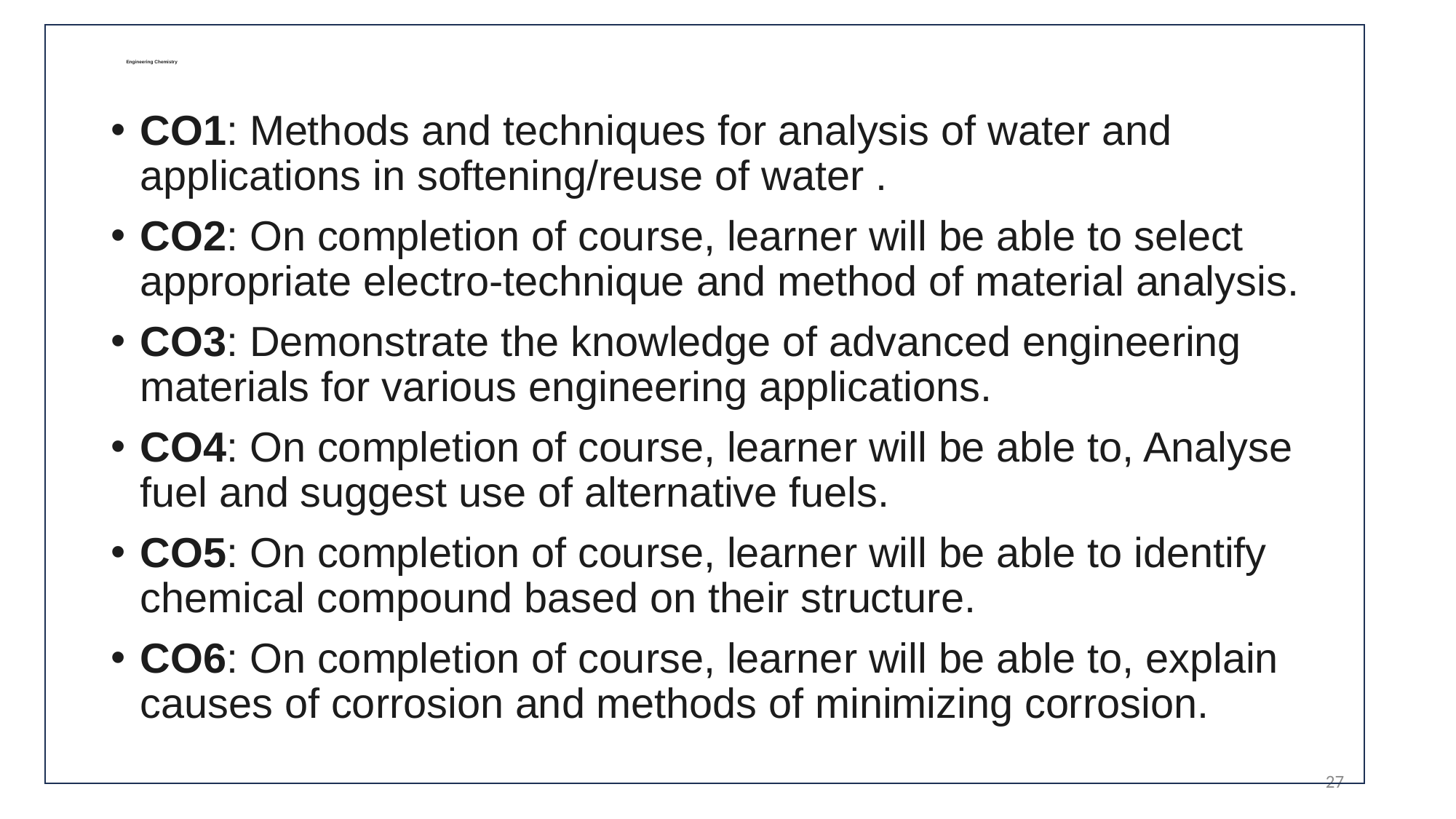

# Engineering Chemistry
CO1: Methods and techniques for analysis of water and applications in softening/reuse of water .
CO2: On completion of course, learner will be able to select appropriate electro-technique and method of material analysis.
CO3: Demonstrate the knowledge of advanced engineering materials for various engineering applications.
CO4: On completion of course, learner will be able to, Analyse fuel and suggest use of alternative fuels.
CO5: On completion of course, learner will be able to identify chemical compound based on their structure.
CO6: On completion of course, learner will be able to, explain causes of corrosion and methods of minimizing corrosion.

27